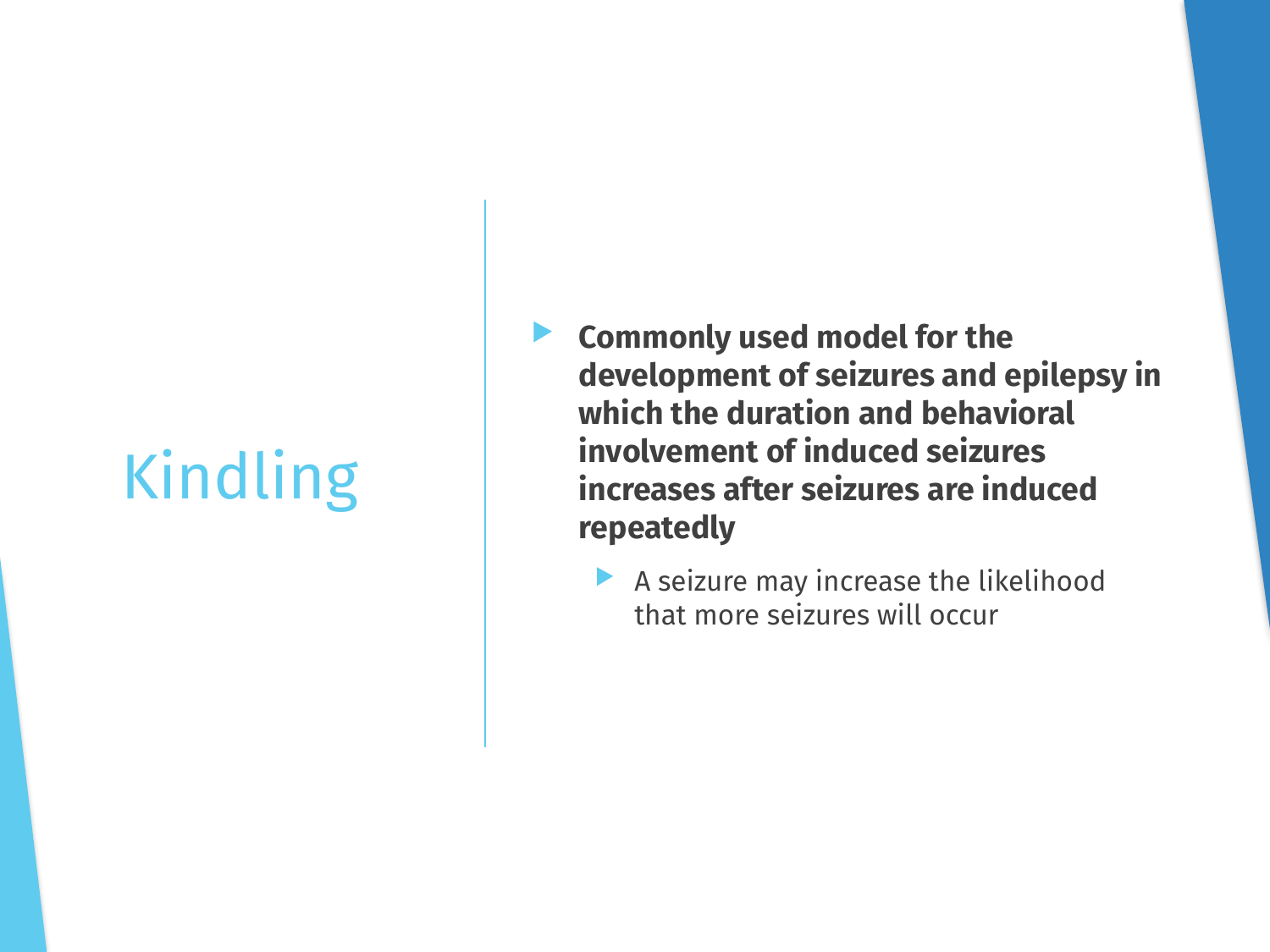

Commonly used model for the development of seizures and epilepsy in which the duration and behavioral involvement of induced seizures increases after seizures are induced repeatedly
A seizure may increase the likelihood that more seizures will occur
# Kindling